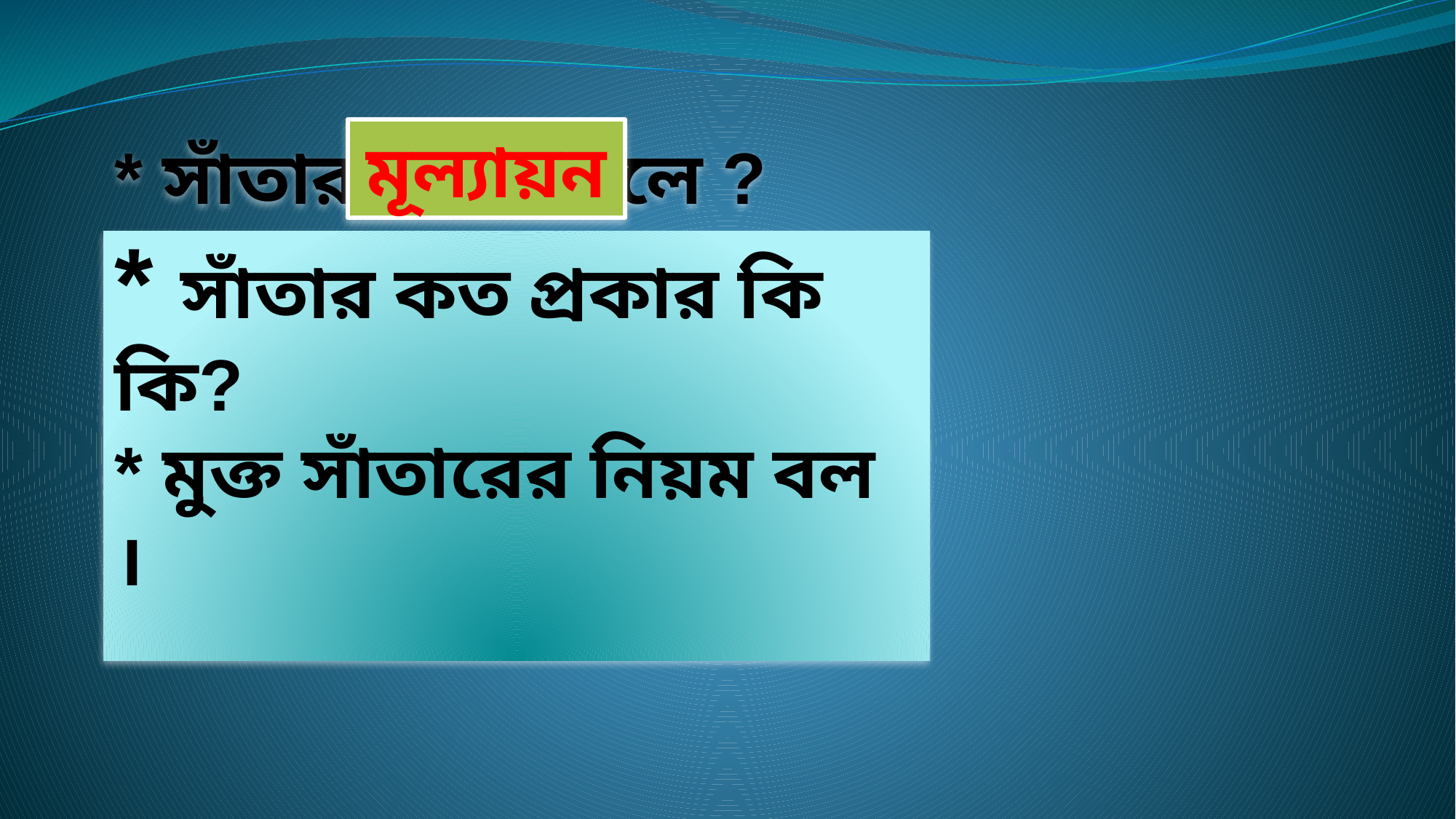

মূল্যায়ন
* সাঁতার কাকে বলে ?
* সাঁতার কত প্রকার কি কি?
* মুক্ত সাঁতারের নিয়ম বল ।